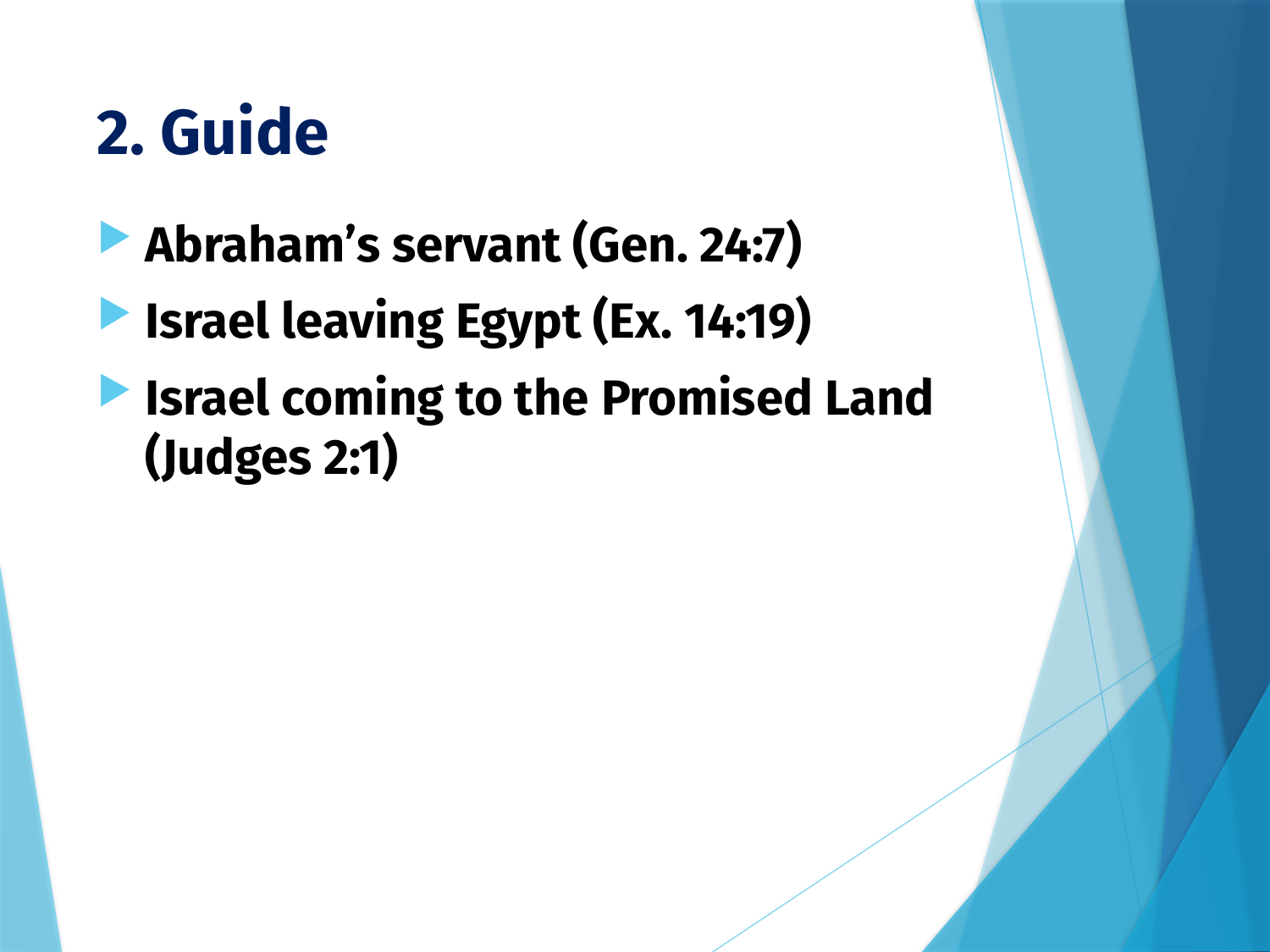

# 2. Guide
Abraham’s servant (Gen. 24:7)
Israel leaving Egypt (Ex. 14:19)
Israel coming to the Promised Land (Judges 2:1)